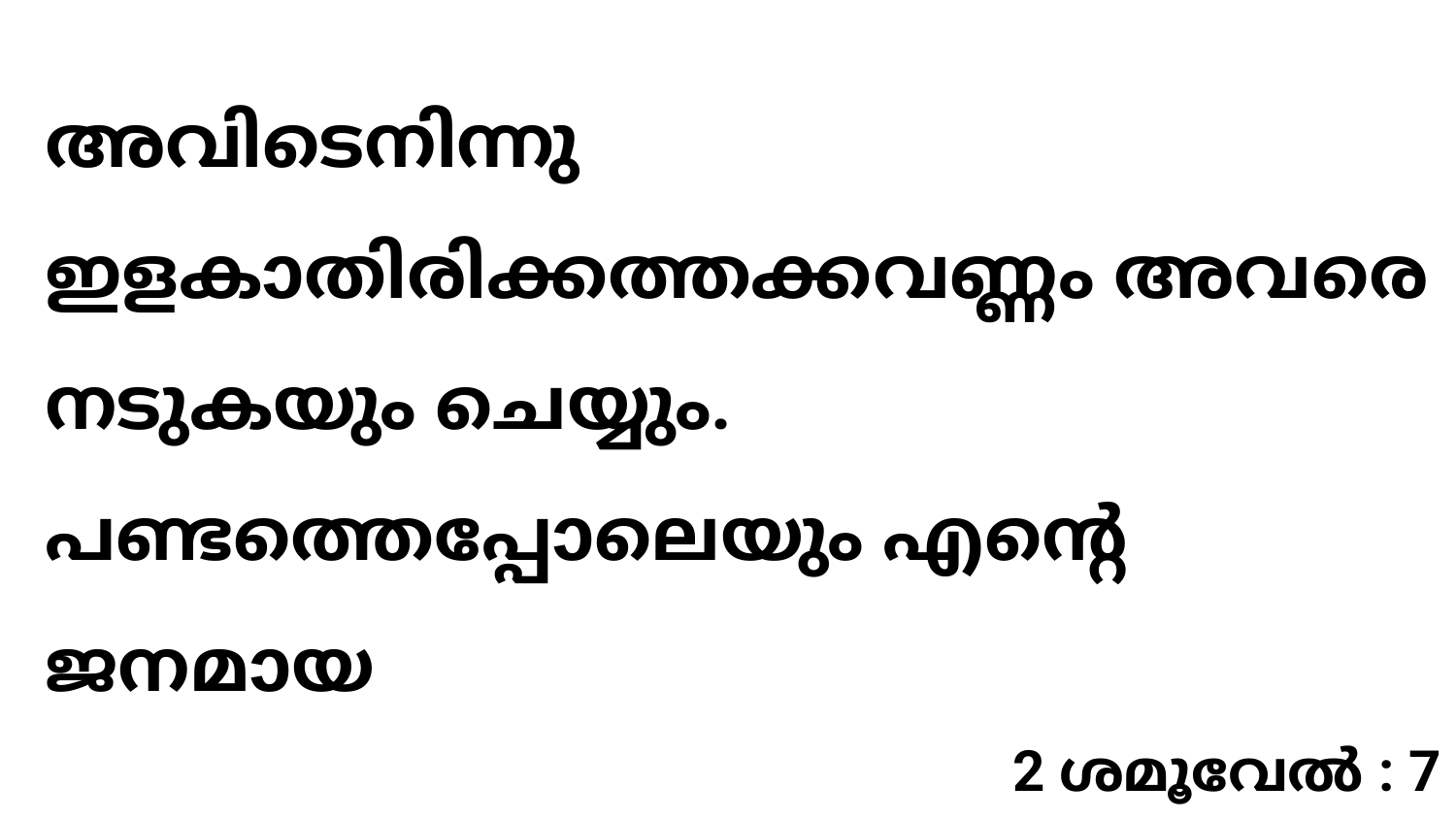

അവിടെനിന്നു ഇളകാതിരിക്കത്തക്കവണ്ണം അവരെ നടുകയും ചെയ്യും. പണ്ടത്തെപ്പോലെയും എന്റെ ജനമായ
2 ശമൂവേൽ : 7